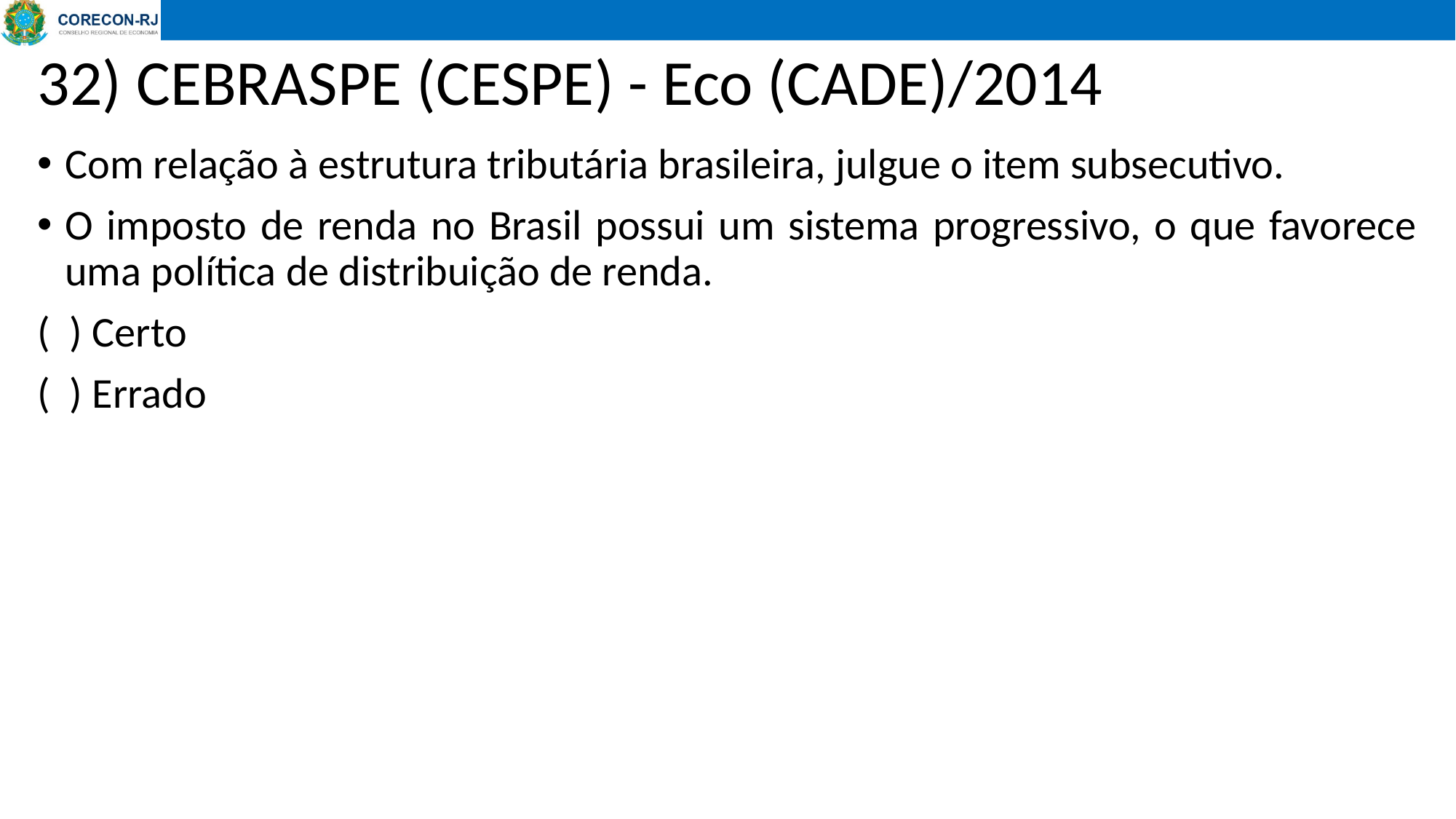

# 32) CEBRASPE (CESPE) - Eco (CADE)/2014
Com relação à estrutura tributária brasileira, julgue o item subsecutivo.
O imposto de renda no Brasil possui um sistema progressivo, o que favorece uma política de distribuição de renda.
(  ) Certo
(  ) Errado